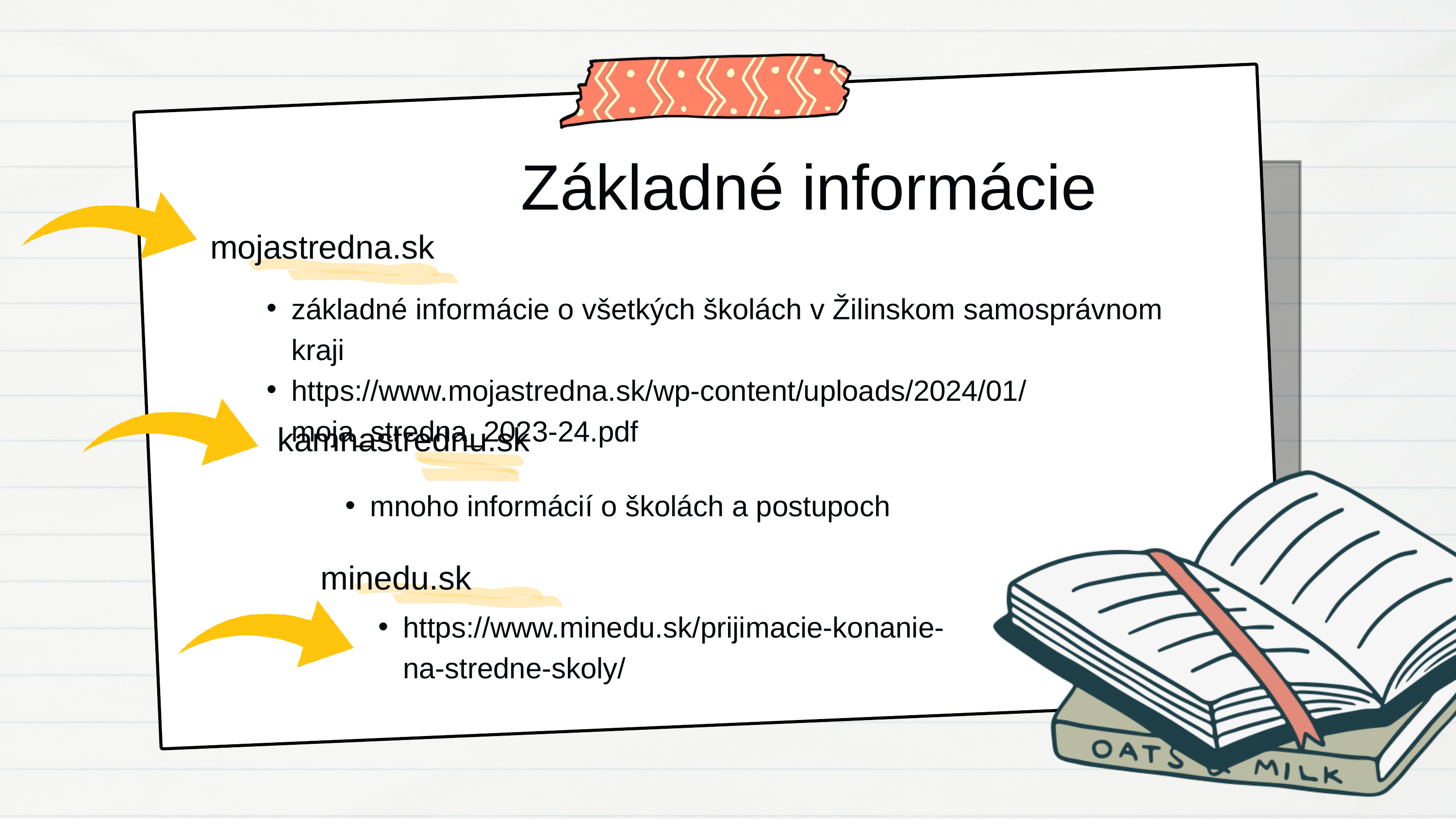

Základné informácie

mojastredna.sk

základné informácie o všetkých školách v Žilinskom samosprávnom kraji
https://www.mojastredna.sk/wp-content/uploads/2024/01/moja_stredna_2023-24.pdf

kamnastrednu.sk

mnoho informácií o školách a postupoch
minedu.sk

https://www.minedu.sk/prijimacie-konanie-na-stredne-skoly/